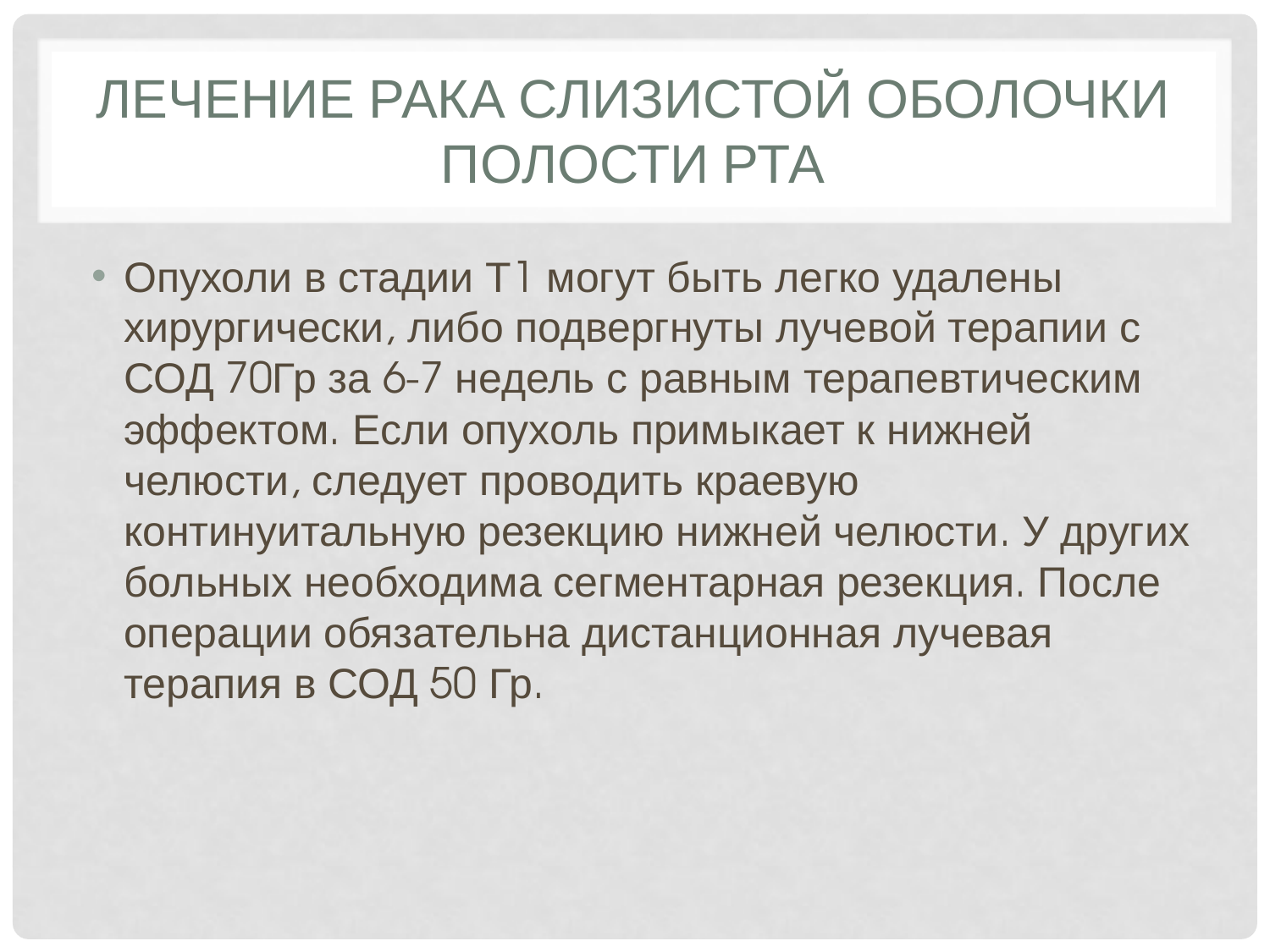

# Лечение рака слизистой оболочки полости рта
Опухоли в стадии Т1 могут быть легко удалены хирургически, либо подвергнуты лучевой терапии с СОД 70Гр за 6-7 недель с равным терапевтическим эффектом. Если опухоль примыкает к нижней челюсти, следует проводить краевую континуитальную резекцию нижней челюсти. У других больных необходима сегментарная резекция. После операции обязательна дистанционная лучевая терапия в СОД 50 Гр.